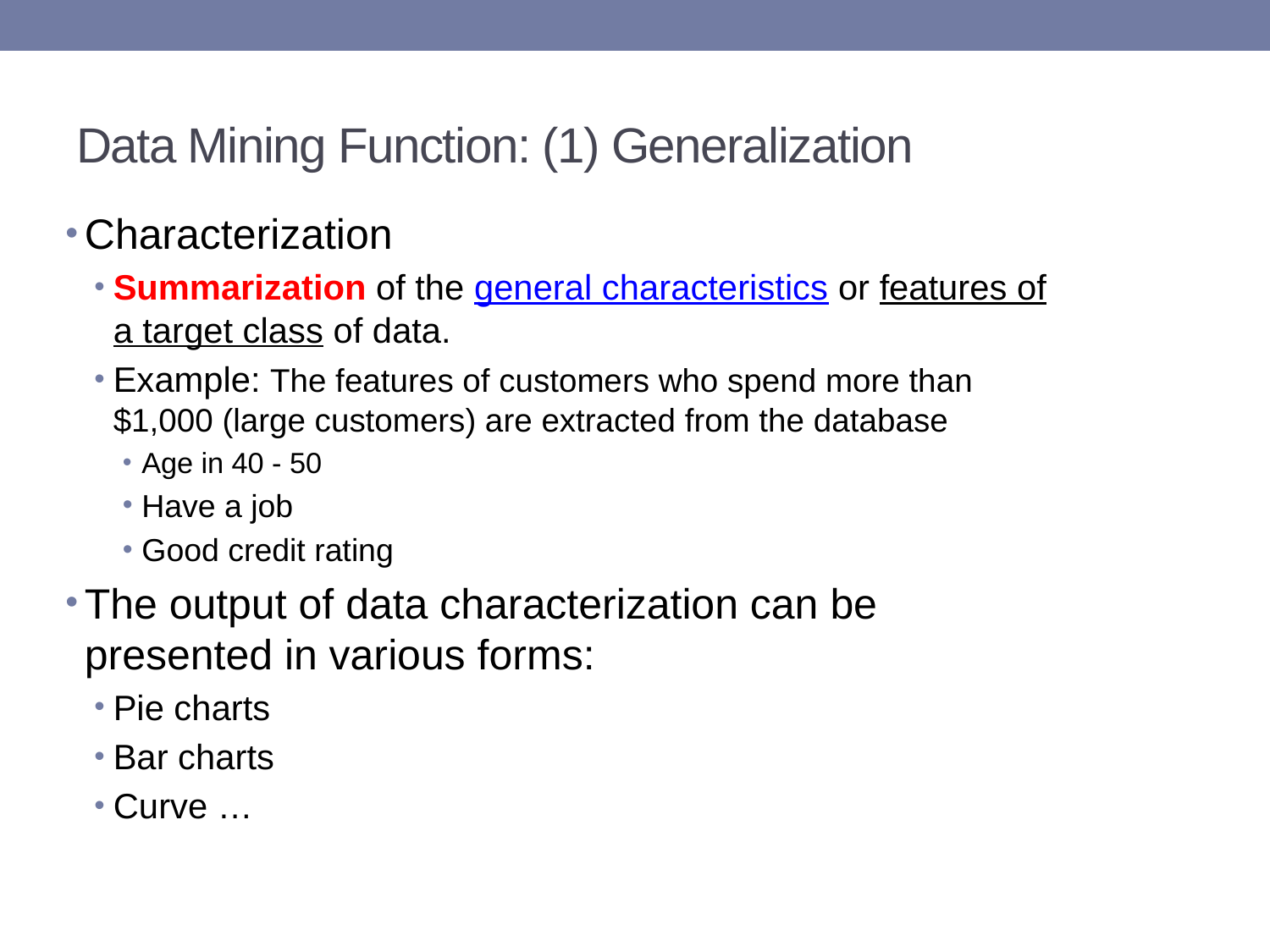

# Data Mining Function: (1) Generalization
Characterization
Summarization of the general characteristics or features of a target class of data.
Example: The features of customers who spend more than $1,000 (large customers) are extracted from the database
Age in 40 - 50
Have a job
Good credit rating
The output of data characterization can be presented in various forms:
Pie charts
Bar charts
Curve …